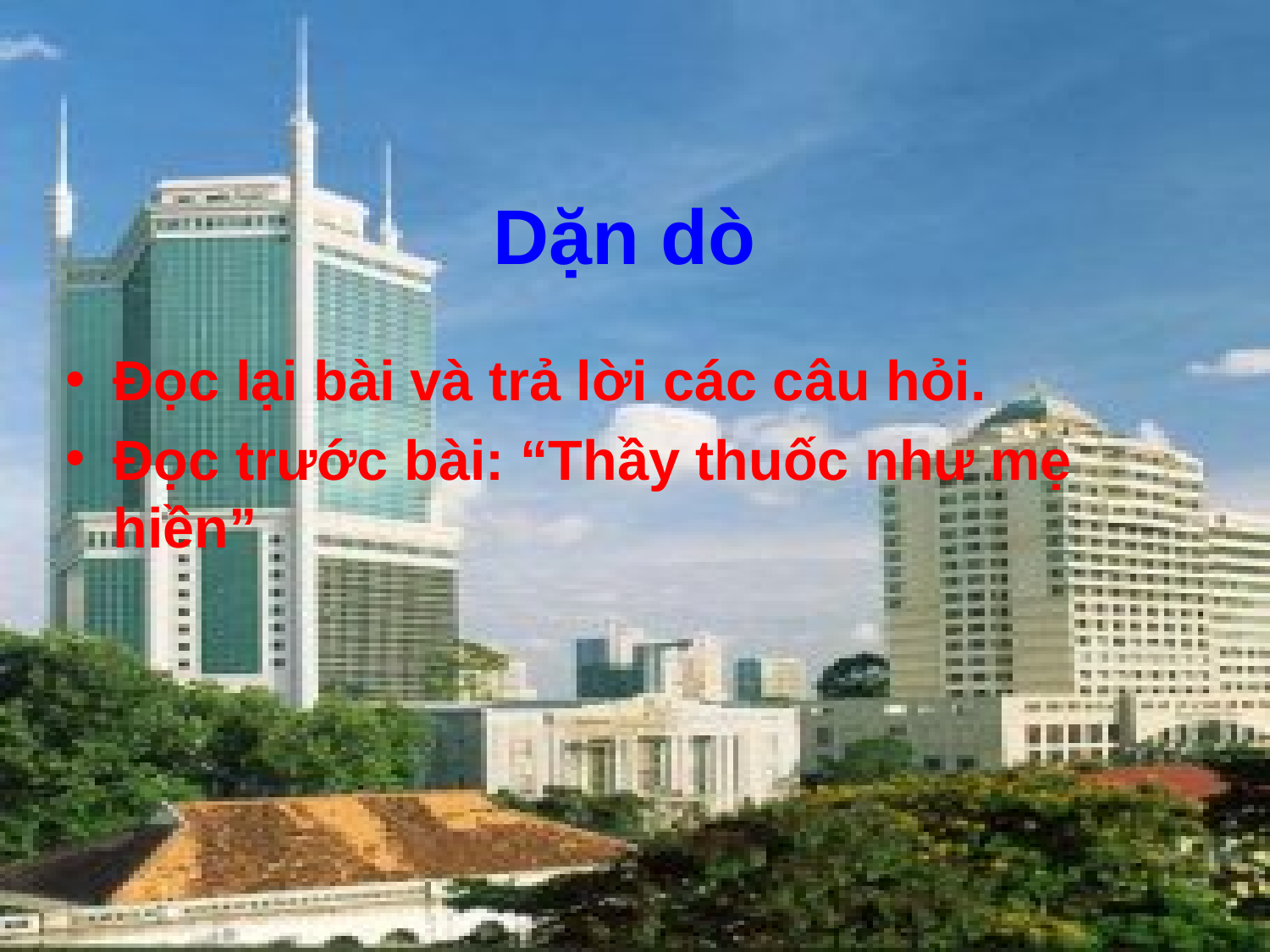

Dặn dò
Đọc lại bài và trả lời các câu hỏi.
Đọc trước bài: “Thầy thuốc như mẹ hiền”